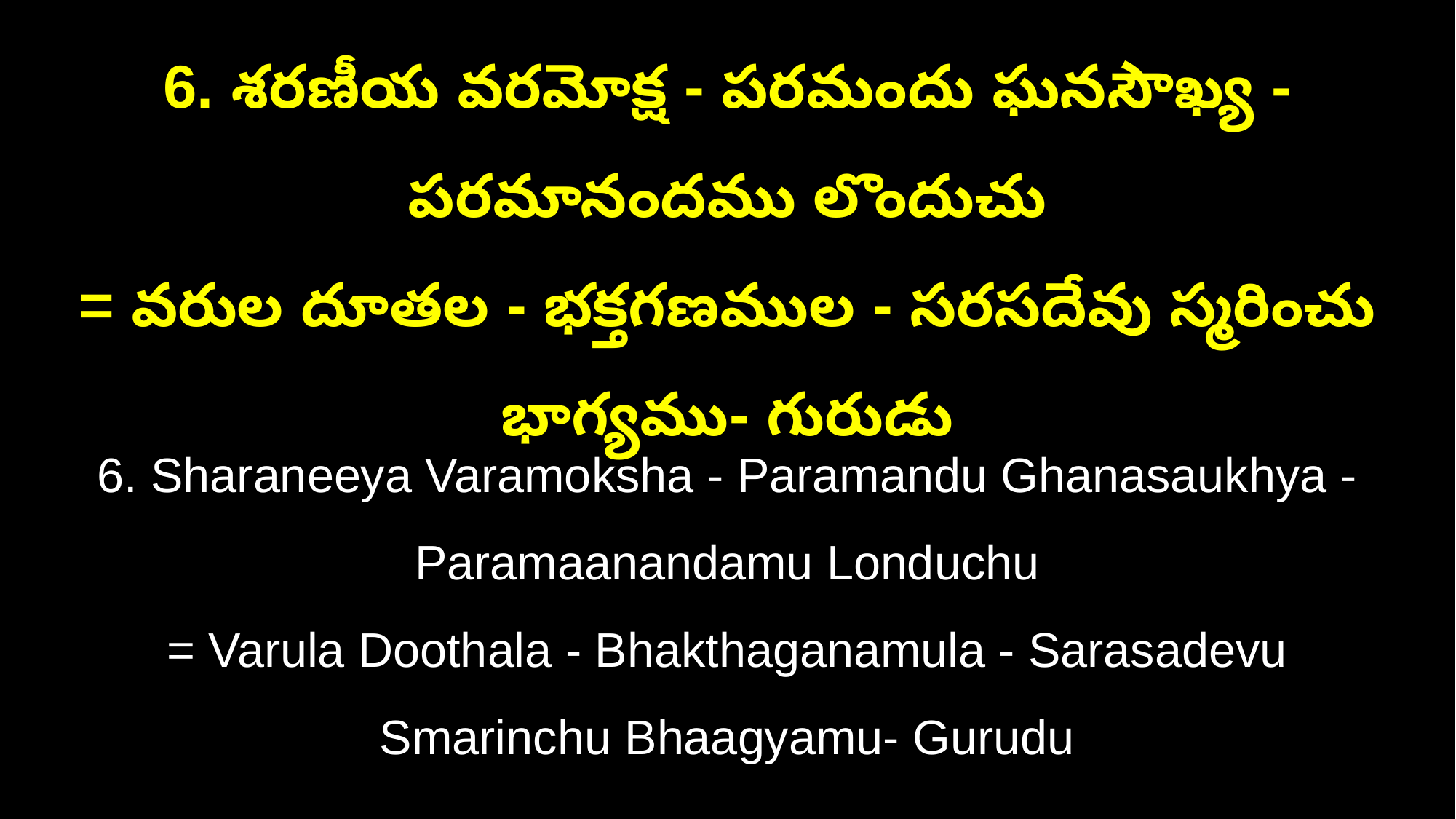

6. శరణీయ వరమోక్ష - పరమందు ఘనసౌఖ్య - పరమానందము లొందుచు
= వరుల దూతల - భక్తగణముల - సరసదేవు స్మరించు భాగ్యము- గురుడు
6. Sharaneeya Varamoksha - Paramandu Ghanasaukhya - Paramaanandamu Londuchu
= Varula Doothala - Bhakthaganamula - Sarasadevu Smarinchu Bhaagyamu- Gurudu